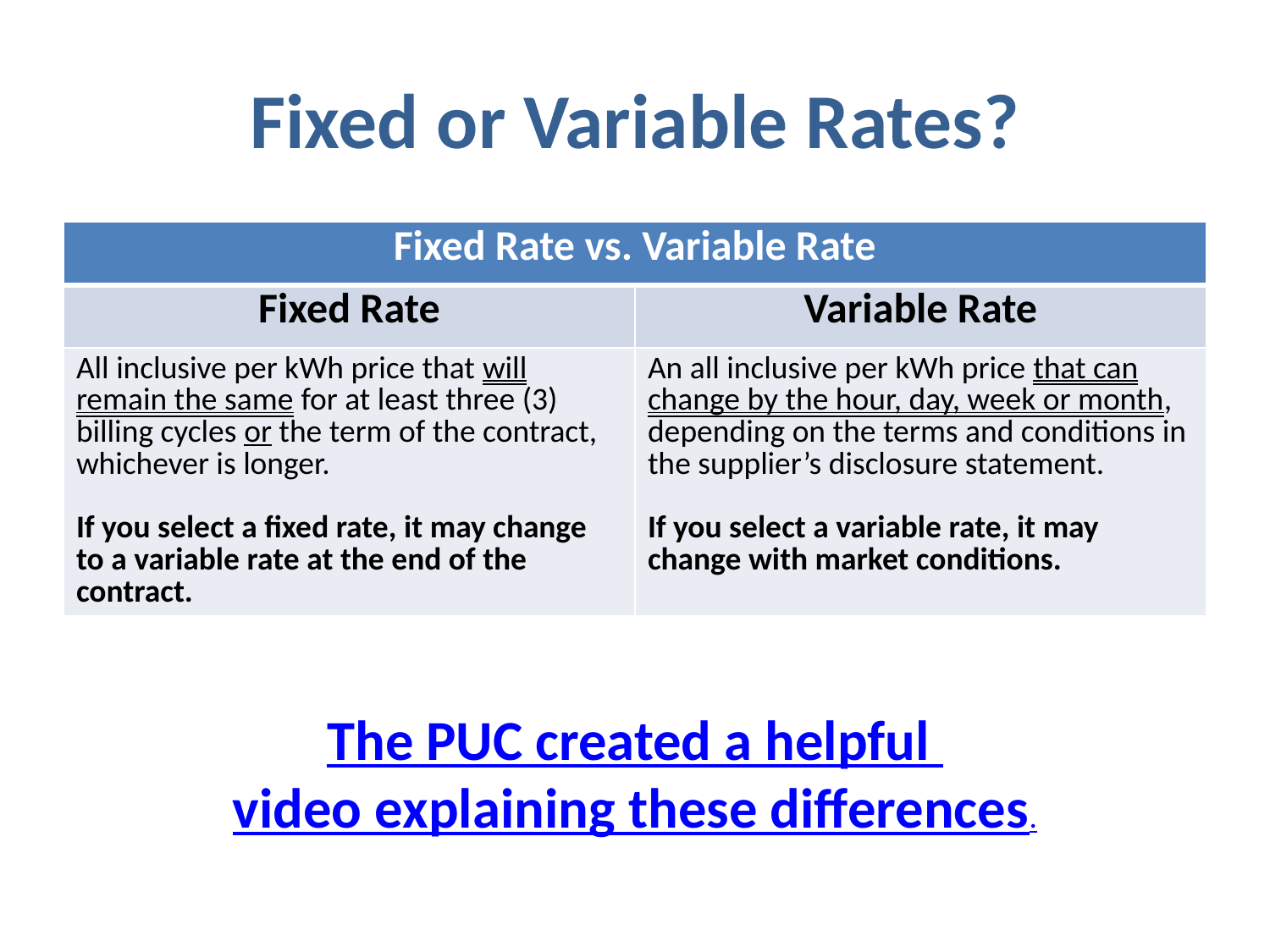

# Fixed or Variable Rates?
| Fixed Rate vs. Variable Rate |  |
| --- | --- |
| Fixed Rate | Variable Rate |
| All inclusive per kWh price that will remain the same for at least three (3) billing cycles or the term of the contract, whichever is longer. If you select a fixed rate, it may change to a variable rate at the end of the contract. | An all inclusive per kWh price that can change by the hour, day, week or month, depending on the terms and conditions in the supplier’s disclosure statement. If you select a variable rate, it may change with market conditions. |
The PUC created a helpful
video explaining these differences.